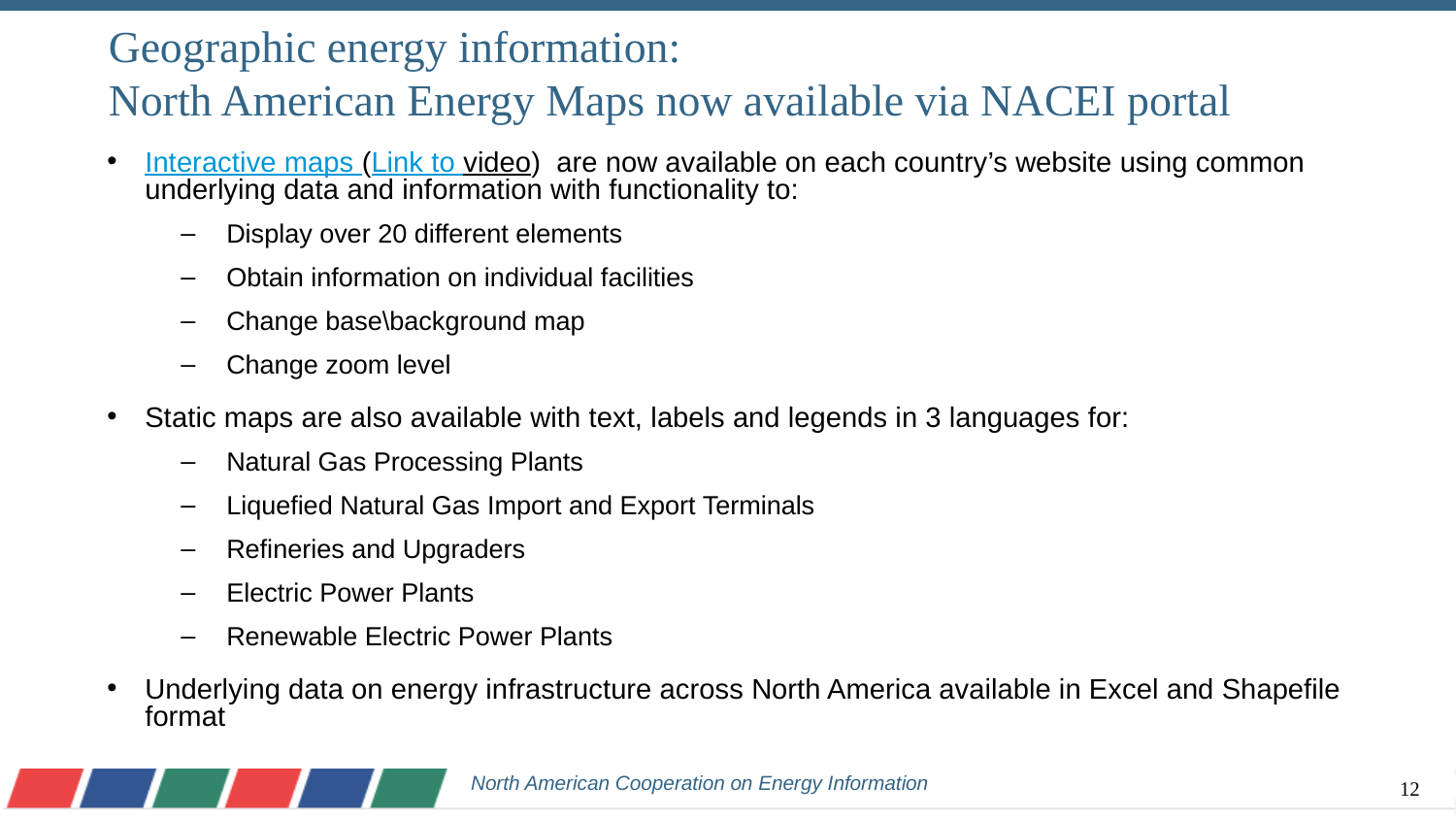

# Geographic energy information: North American Energy Maps now available via NACEI portal
Interactive maps (Link to video)  are now available on each country’s website using common underlying data and information with functionality to:
Display over 20 different elements
Obtain information on individual facilities
Change base\background map
Change zoom level
Static maps are also available with text, labels and legends in 3 languages for:
Natural Gas Processing Plants
Liquefied Natural Gas Import and Export Terminals
Refineries and Upgraders
Electric Power Plants
Renewable Electric Power Plants
Underlying data on energy infrastructure across North America available in Excel and Shapefile format

North American Cooperation on Energy Information
12